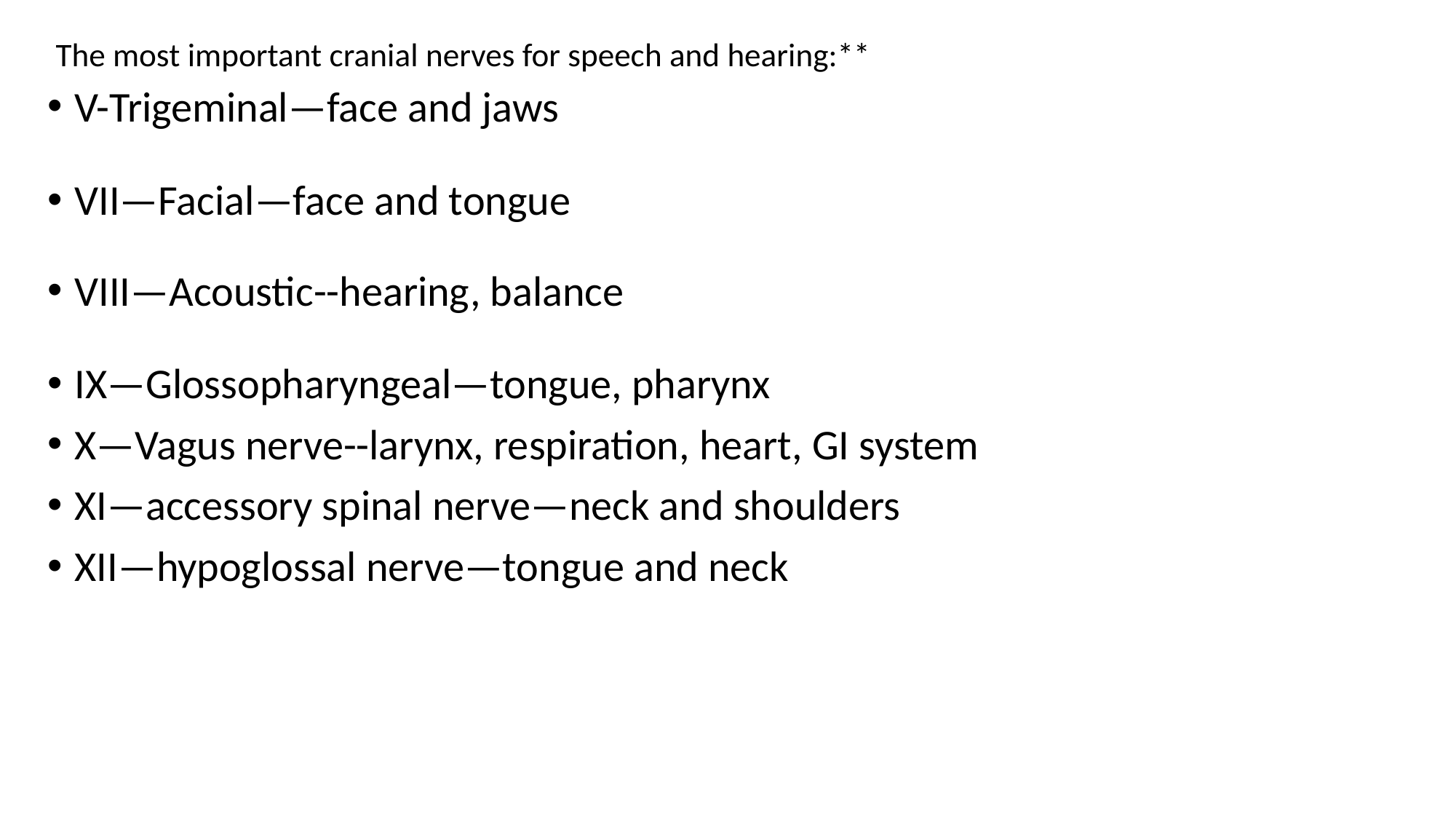

# The most important cranial nerves for speech and hearing:**
V-Trigeminal—face and jaws

VII—Facial—face and tongue

VIII—Acoustic--hearing, balance

IX—Glossopharyngeal—tongue, pharynx
X—Vagus nerve--larynx, respiration, heart, GI system
XI—accessory spinal nerve—neck and shoulders
XII—hypoglossal nerve—tongue and neck